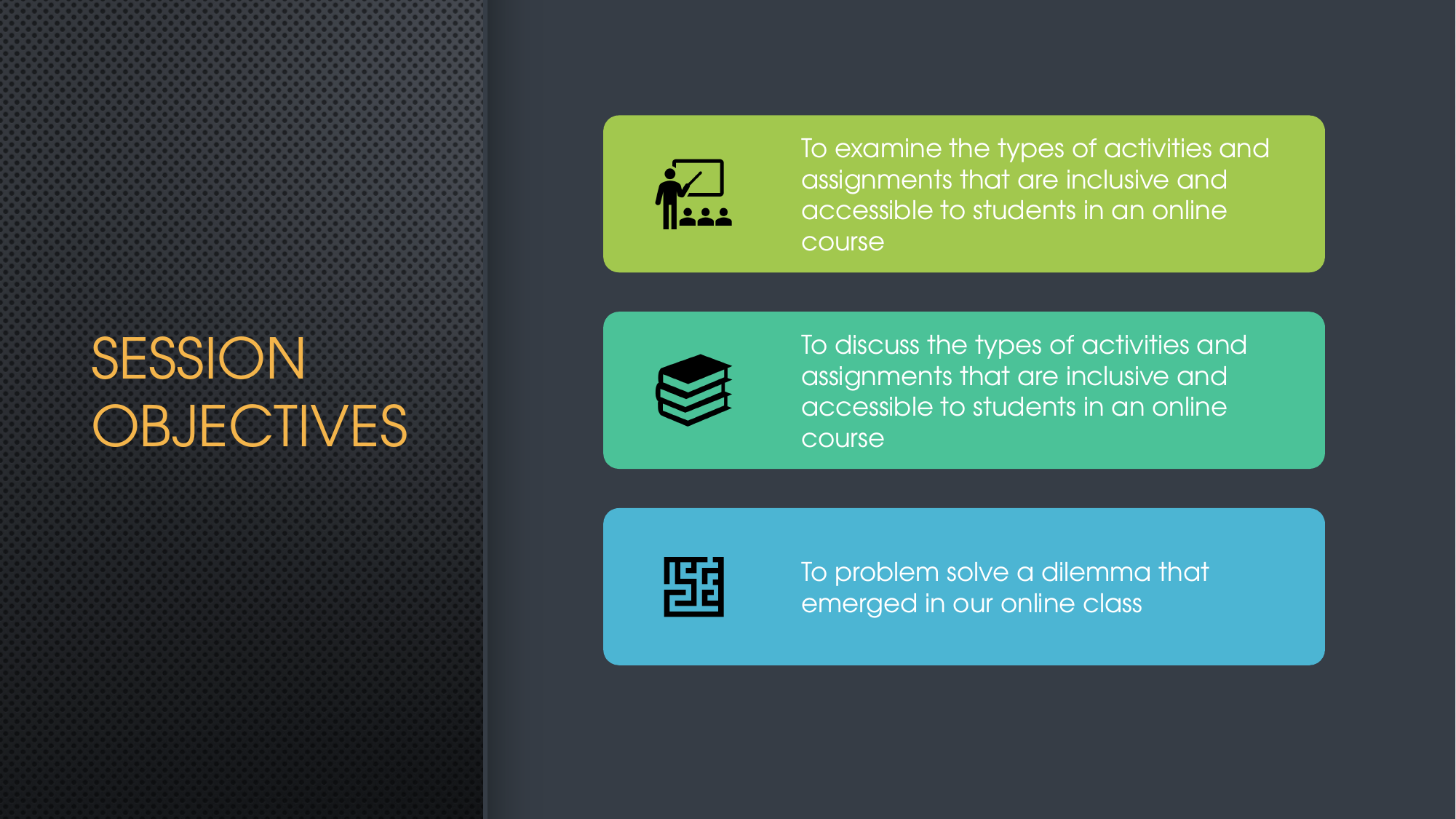

To examine the types of activities and assignments that are inclusive and accessible to students in an online course
To discuss the types of activities and assignments that are inclusive and accessible to students in an online course
To problem solve a dilemma that emerged in our online class
# Session Objectives